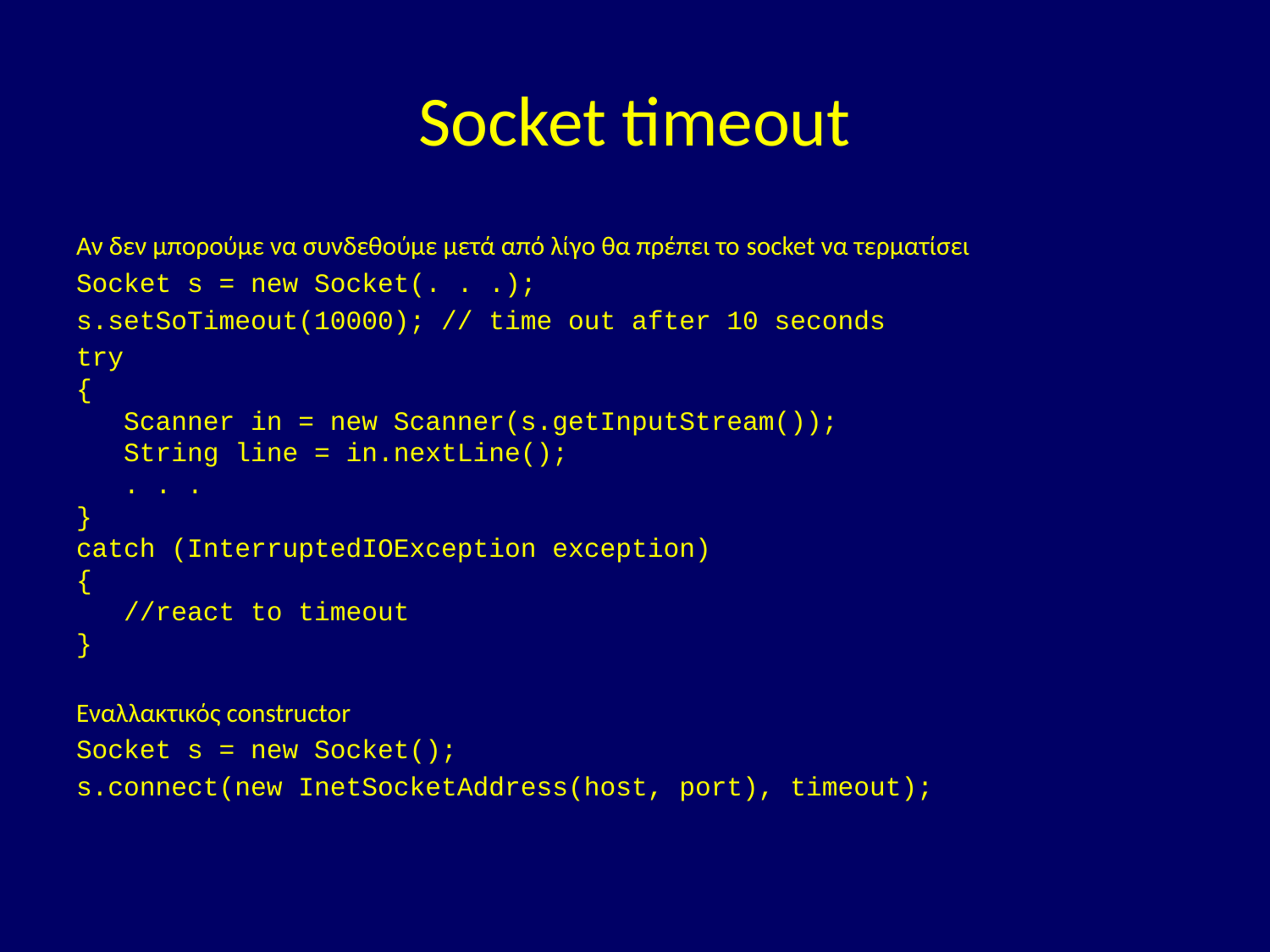

# Socket timeout
Αν δεν μπορούμε να συνδεθούμε μετά από λίγο θα πρέπει το socket να τερματίσει
Socket s = new Socket(. . .);
s.setSoTimeout(10000); // time out after 10 seconds
try
{
   Scanner in = new Scanner(s.getInputStream());
   String line = in.nextLine();
   . . .
}
catch (InterruptedIOException exception)
{
   //react to timeout
}
Εναλλακτικός constructor
Socket s = new Socket();
s.connect(new InetSocketAddress(host, port), timeout);